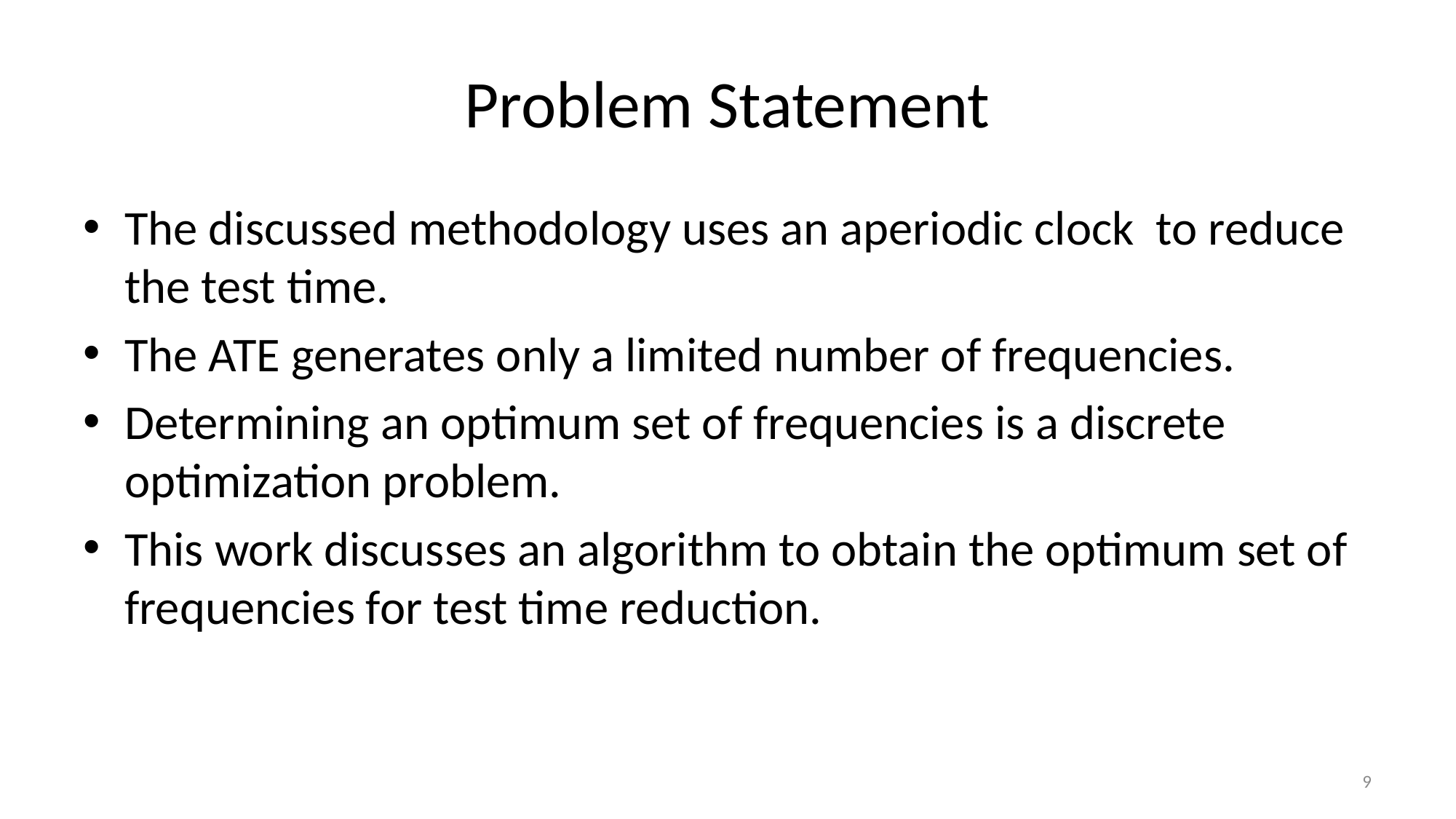

# Problem Statement
The discussed methodology uses an aperiodic clock  to reduce the test time.
The ATE generates only a limited number of frequencies.
Determining an optimum set of frequencies is a discrete optimization problem.
This work discusses an algorithm to obtain the optimum set of frequencies for test time reduction.
9